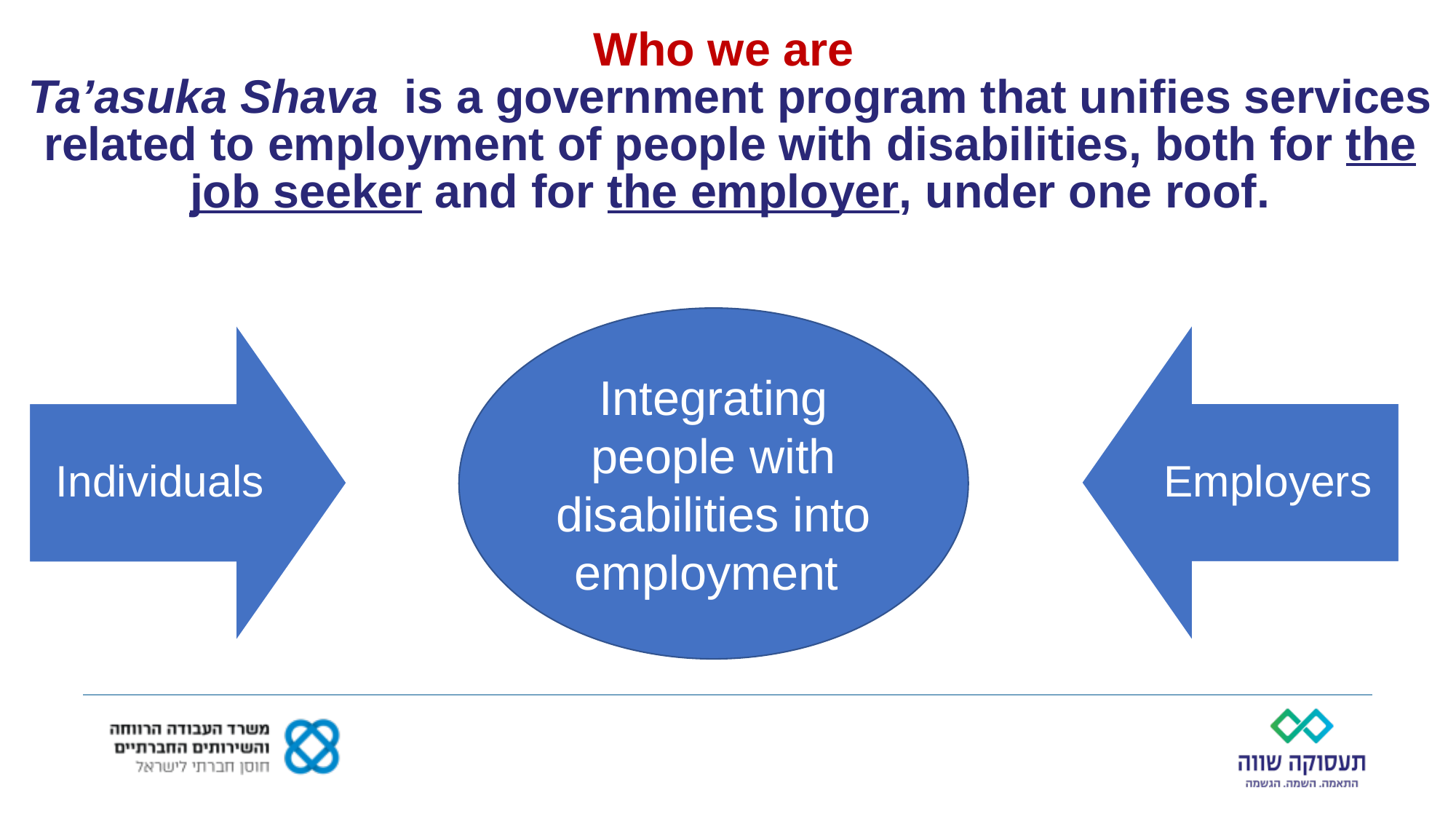

Who we are
Ta’asuka Shava  is a government program that unifies services related to employment of people with disabilities, both for the job seeker and for the employer, under one roof.
Integrating people with disabilities into employment
Individuals
Employers